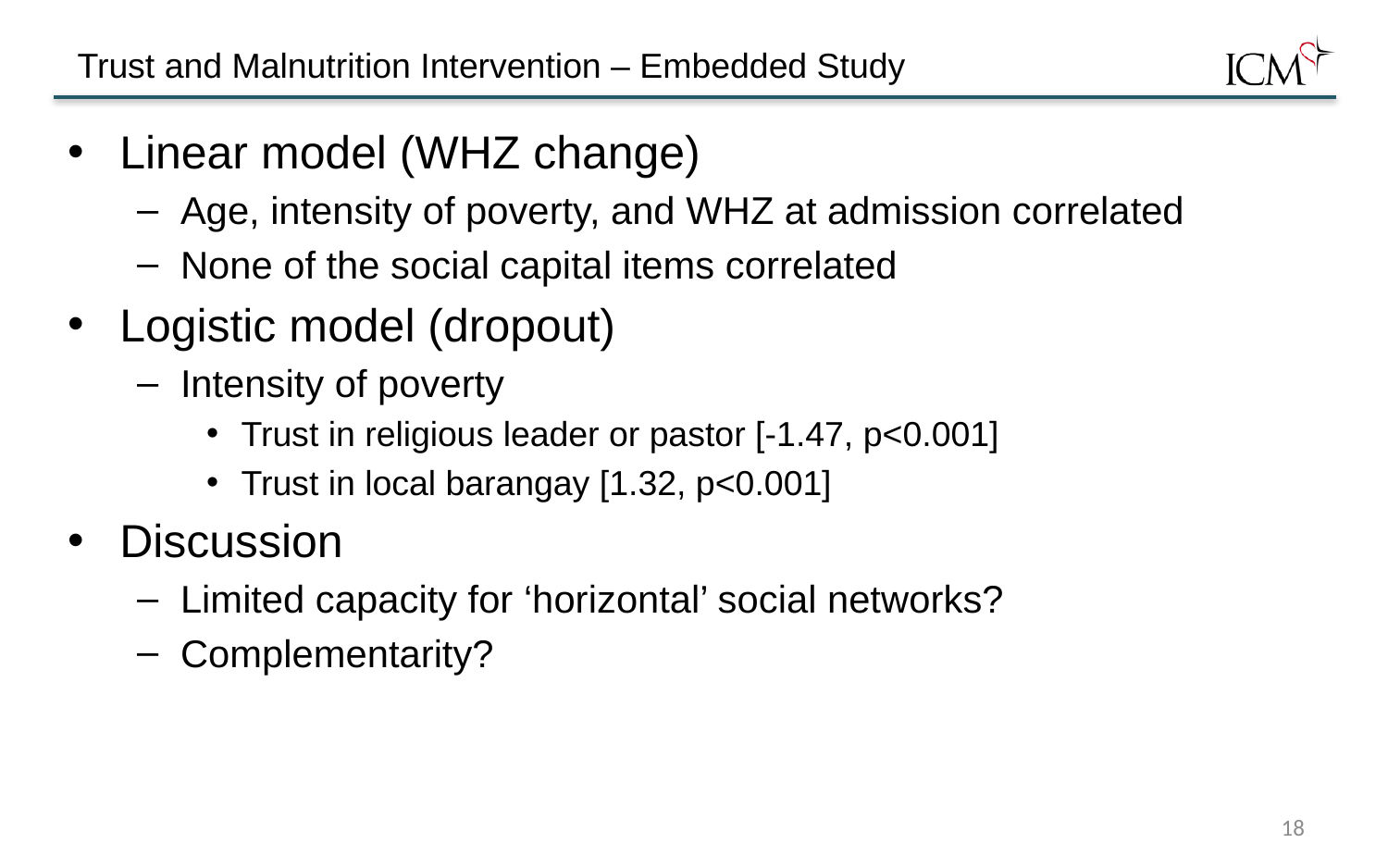

# Trust and Malnutrition Intervention – Embedded Study
Linear model (WHZ change)
Age, intensity of poverty, and WHZ at admission correlated
None of the social capital items correlated
Logistic model (dropout)
Intensity of poverty
Trust in religious leader or pastor [-1.47, p<0.001]
Trust in local barangay [1.32, p<0.001]
Discussion
Limited capacity for ‘horizontal’ social networks?
Complementarity?

18